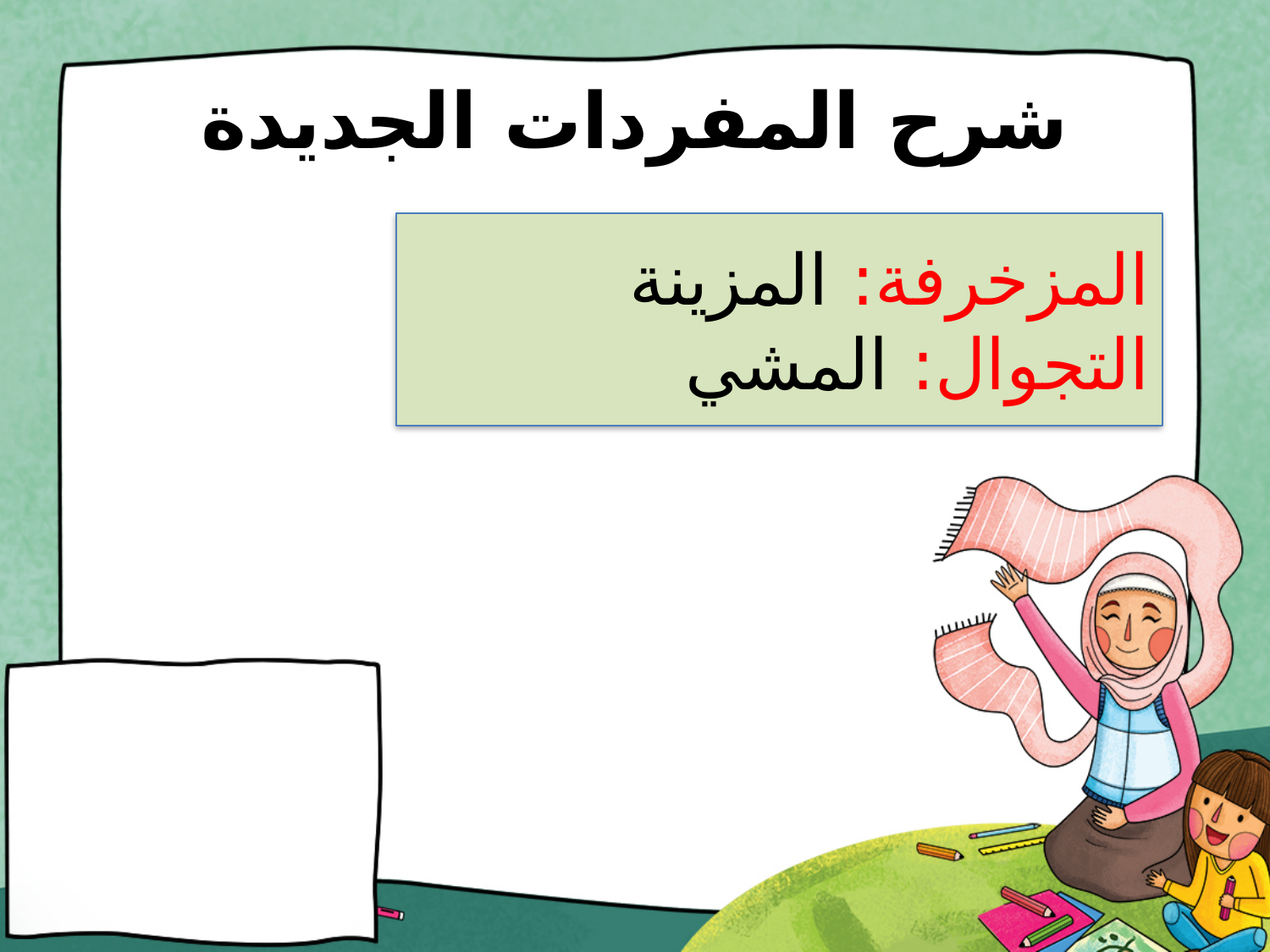

# شرح المفردات الجديدة
المزخرفة: المزينة
التجوال: المشي